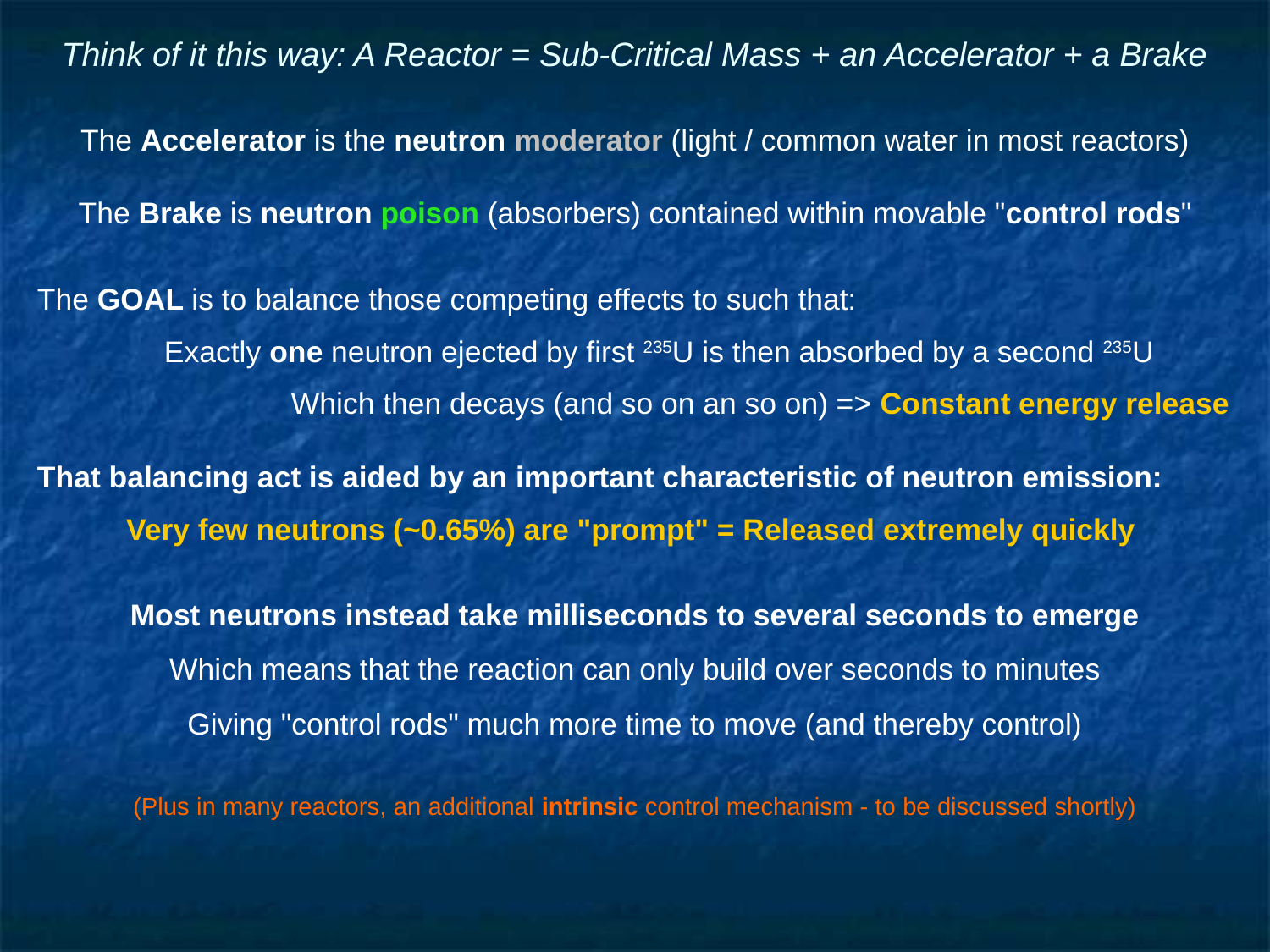

# Think of it this way: A Reactor = Sub-Critical Mass + an Accelerator + a Brake
The Accelerator is the neutron moderator (light / common water in most reactors)

The Brake is neutron poison (absorbers) contained within movable "control rods"

The GOAL is to balance those competing effects to such that:

	Exactly one neutron ejected by first 235U is then absorbed by a second 235U

		Which then decays (and so on an so on) => Constant energy release

That balancing act is aided by an important characteristic of neutron emission:

Very few neutrons (~0.65%) are "prompt" = Released extremely quickly

Most neutrons instead take milliseconds to several seconds to emerge

Which means that the reaction can only build over seconds to minutes

Giving "control rods" much more time to move (and thereby control)

(Plus in many reactors, an additional intrinsic control mechanism - to be discussed shortly)